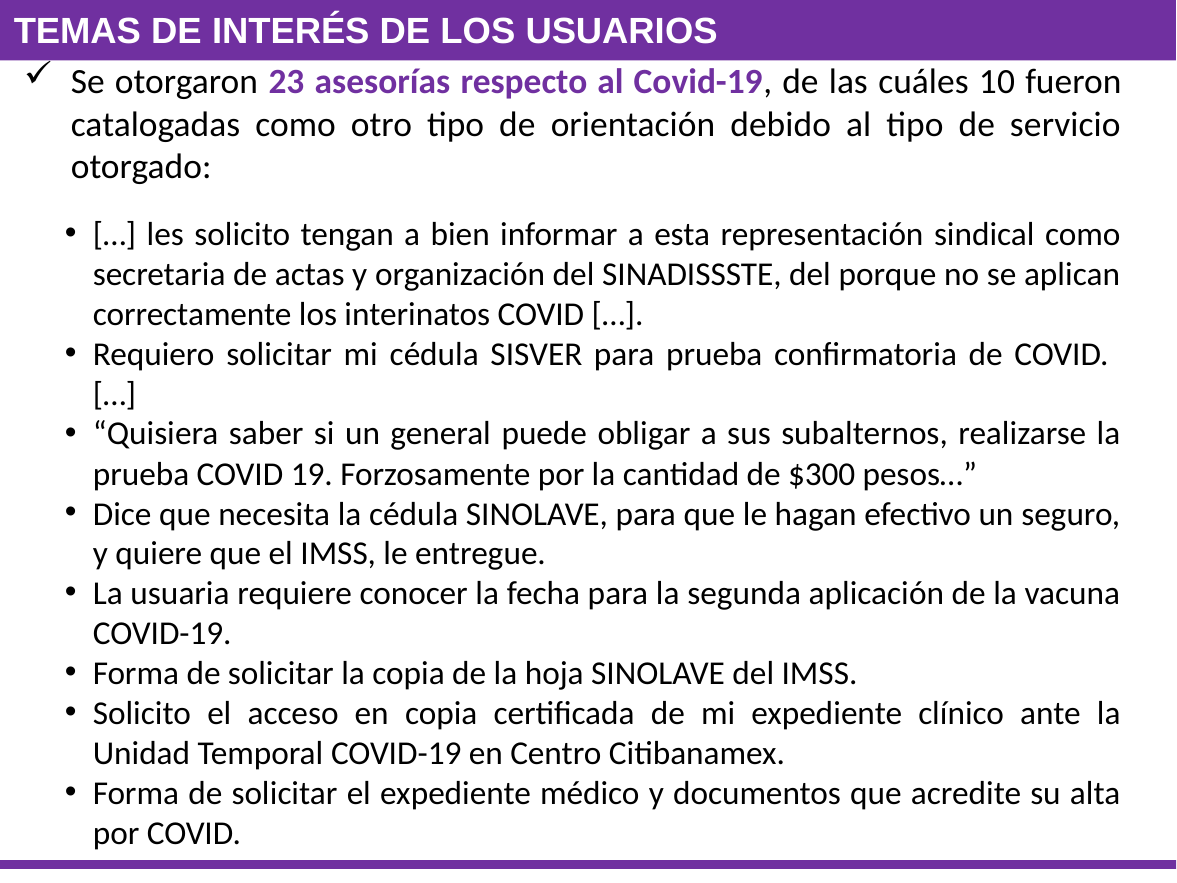

Temas de Interés de los Usuarios
Se otorgaron 23 asesorías respecto al Covid-19, de las cuáles 10 fueron catalogadas como otro tipo de orientación debido al tipo de servicio otorgado:

[…] les solicito tengan a bien informar a esta representación sindical como secretaria de actas y organización del SINADISSSTE, del porque no se aplican correctamente los interinatos COVID […].
Requiero solicitar mi cédula SISVER para prueba confirmatoria de COVID.  […]
“Quisiera saber si un general puede obligar a sus subalternos, realizarse la prueba COVID 19. Forzosamente por la cantidad de $300 pesos…”
Dice que necesita la cédula SINOLAVE, para que le hagan efectivo un seguro, y quiere que el IMSS, le entregue.
La usuaria requiere conocer la fecha para la segunda aplicación de la vacuna COVID-19.
Forma de solicitar la copia de la hoja SINOLAVE del IMSS.
Solicito el acceso en copia certificada de mi expediente clínico ante la Unidad Temporal COVID-19 en Centro Citibanamex.
Forma de solicitar el expediente médico y documentos que acredite su alta por COVID.